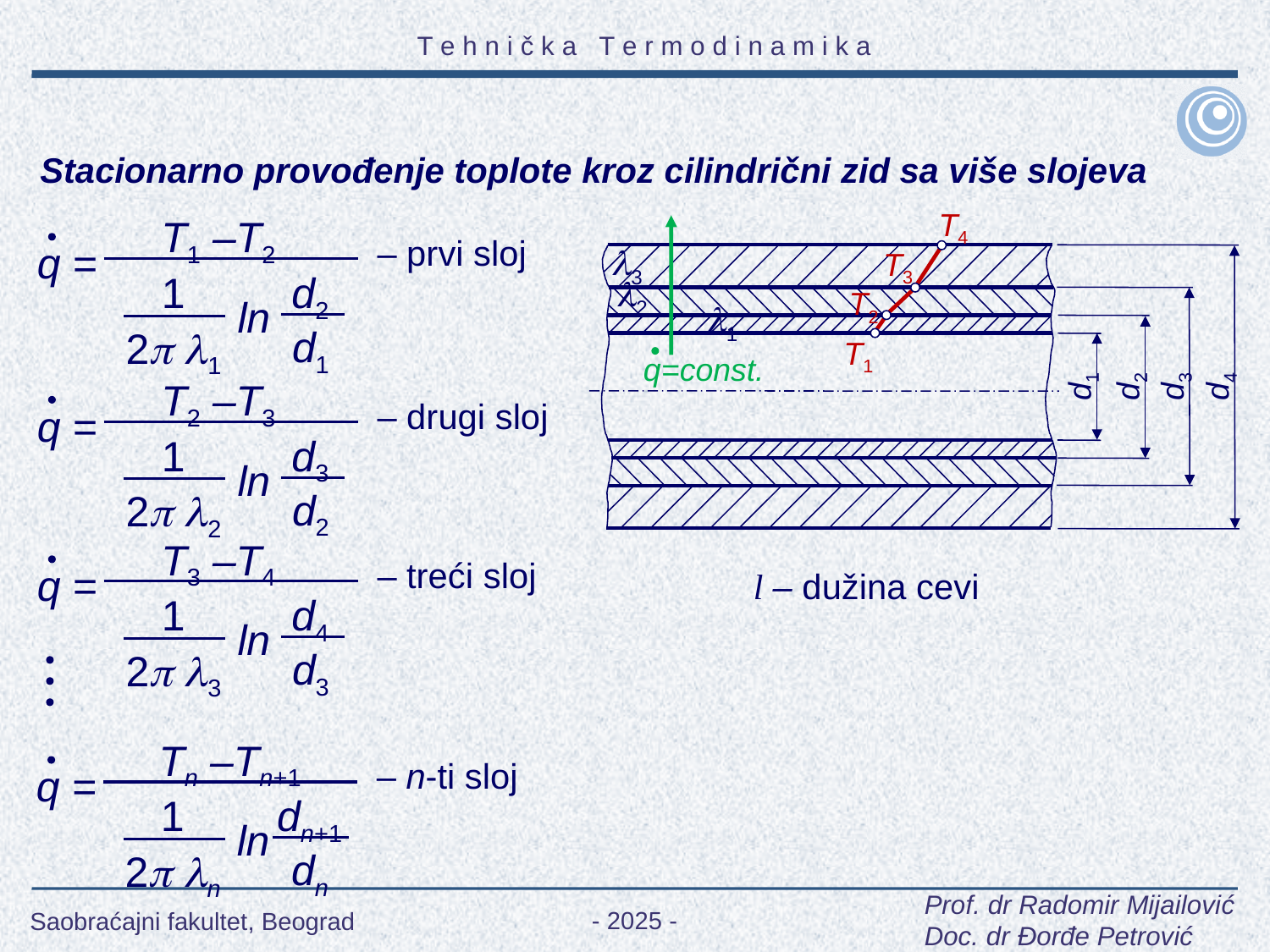

Stacionarno provođenje toplote kroz cilindrični zid sa više slojeva
T1 –T2
T4

λ3
T3

λ2
T2

λ1

T1

q=const.

d2
d3
d1
d4
q =
– prvi sloj

d2
1
ln
d1
2π λ1
T2 –T3
q =
– drugi sloj

d3
1
ln
d2
2π λ2
T3 –T4
q =
– treći sloj
l – dužina cevi

d4
1
ln
d3
2π λ3

Tn –Tn+1
q =
– n-ti sloj

dn+1
1
ln
dn
2π λn